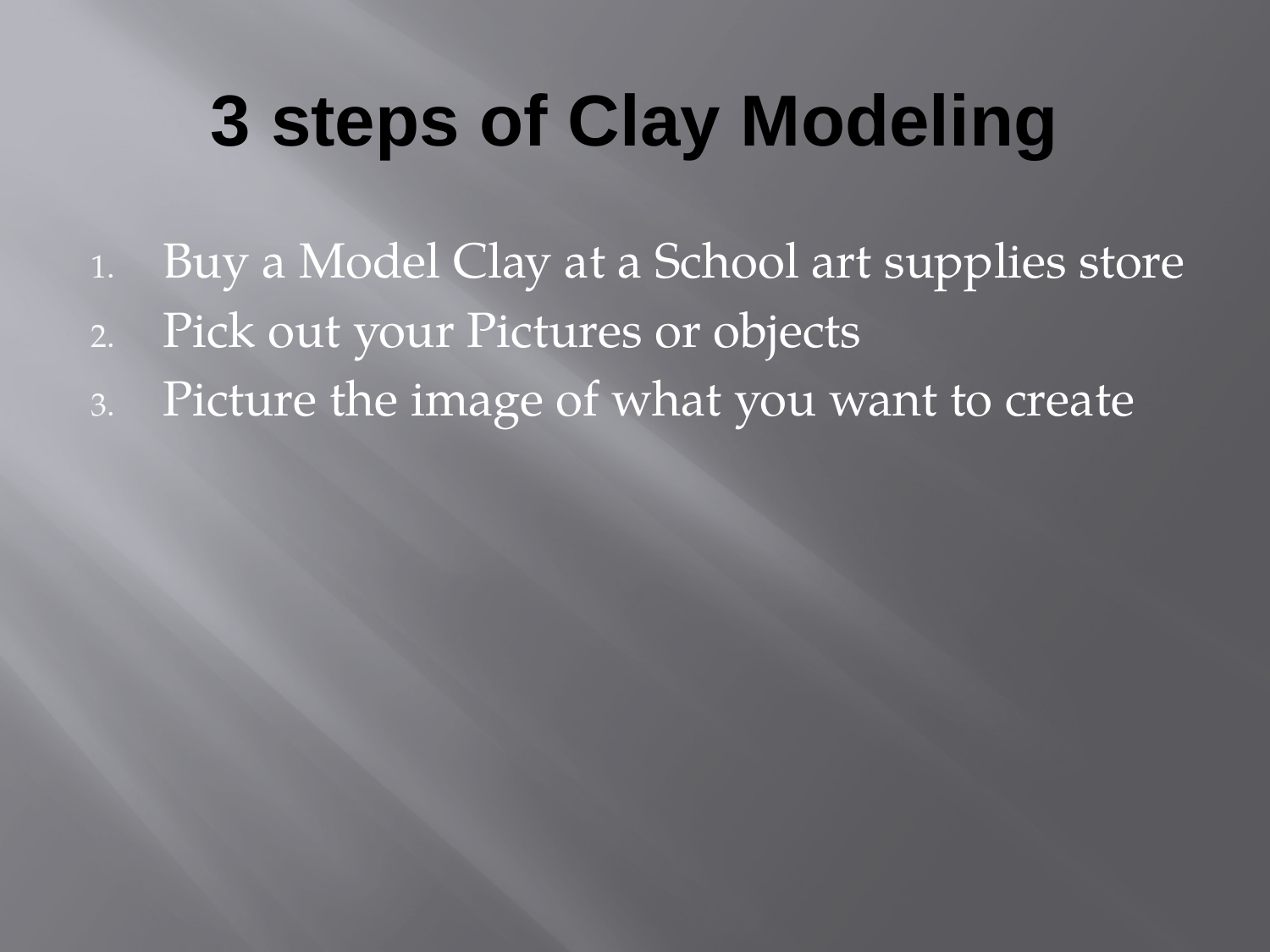

# 3 steps of Clay Modeling
Buy a Model Clay at a School art supplies store
Pick out your Pictures or objects
Picture the image of what you want to create